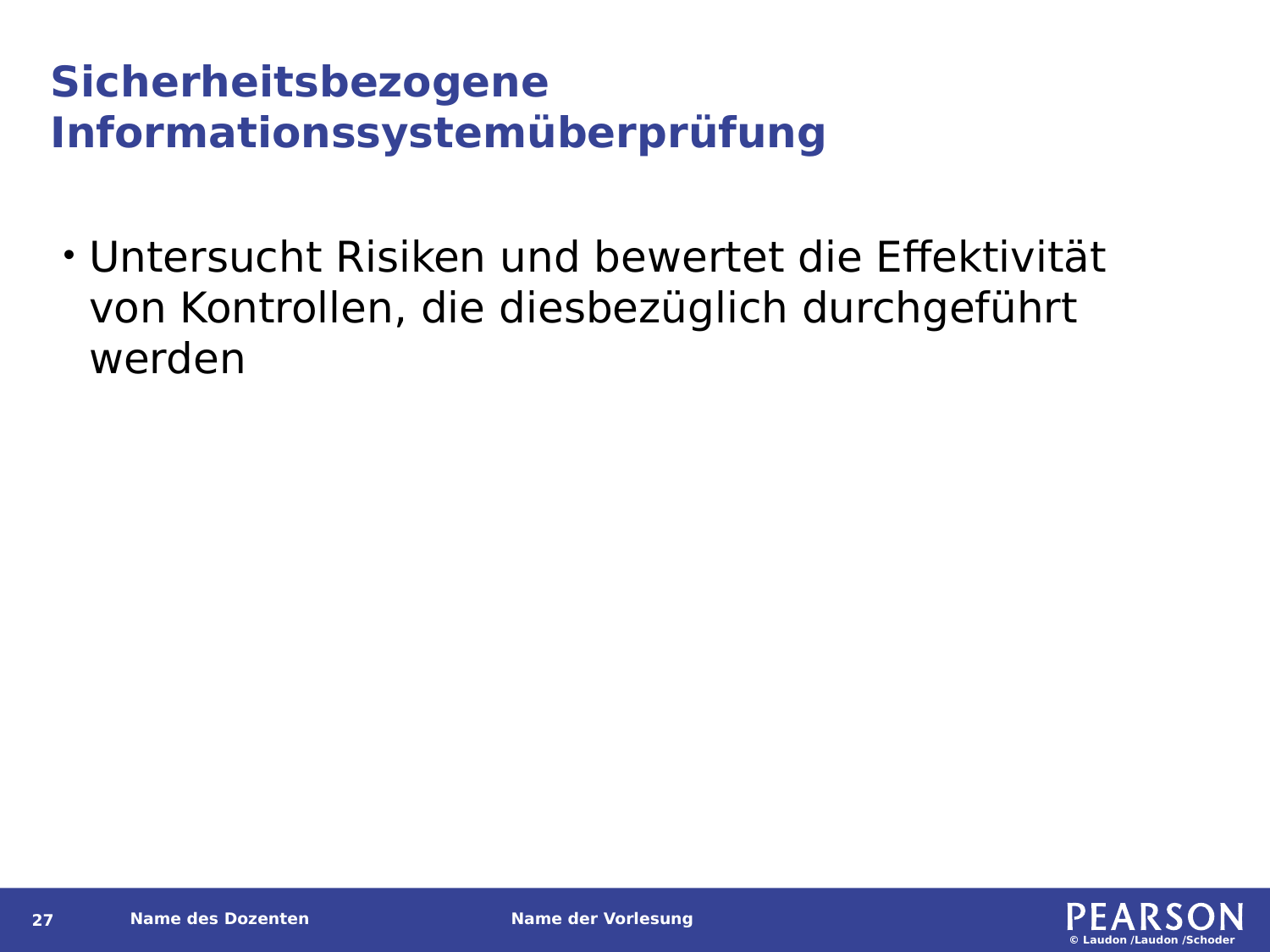

# Sicherheitsbezogene Informationssystemüberprüfung
Untersucht Risiken und bewertet die Effektivität von Kontrollen, die diesbezüglich durchgeführt werden
27